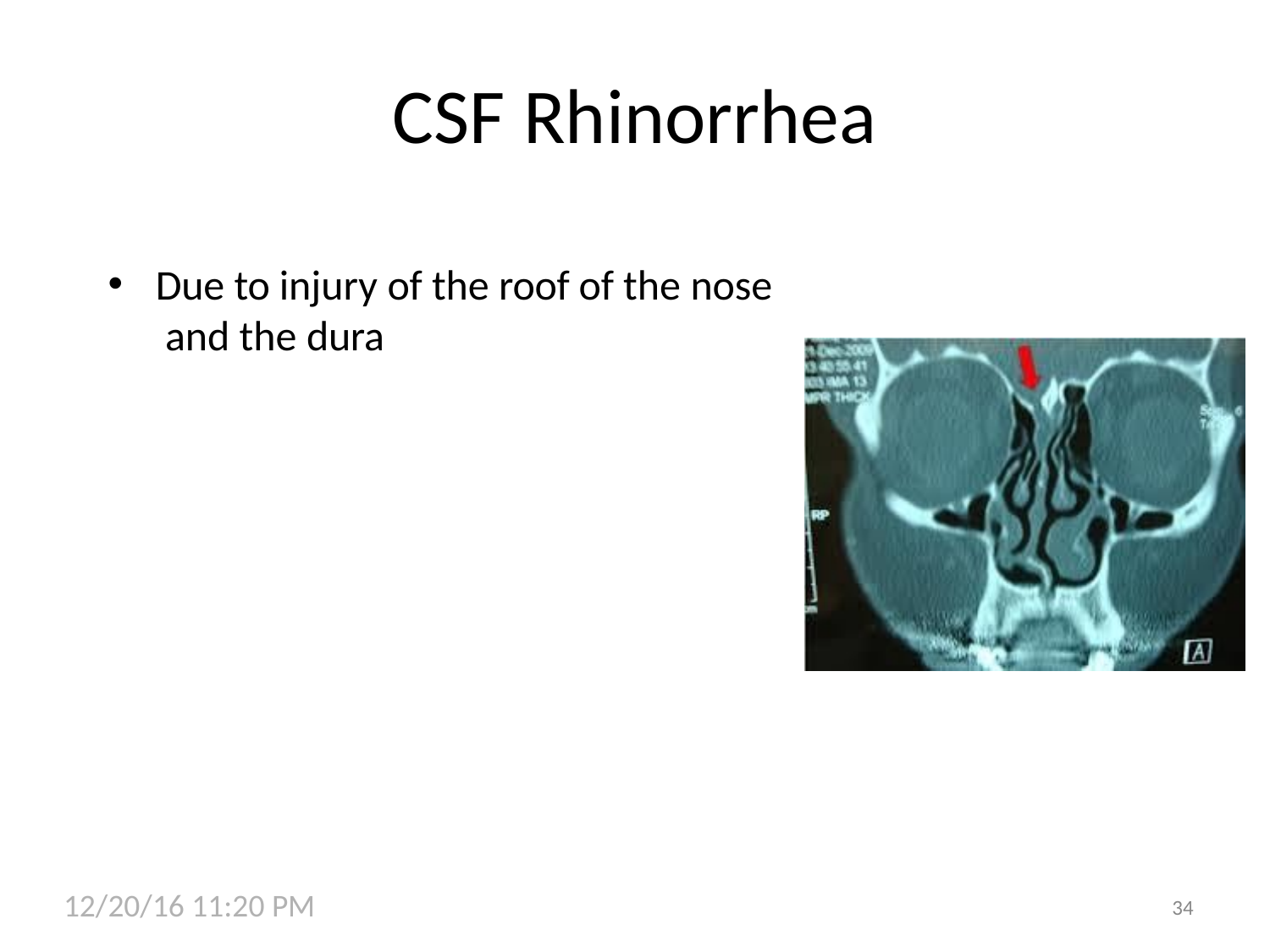

# CSF Rhinorrhea
Due to injury of the roof of the nose  and the dura

12/20/16 11:20 PM
33
34